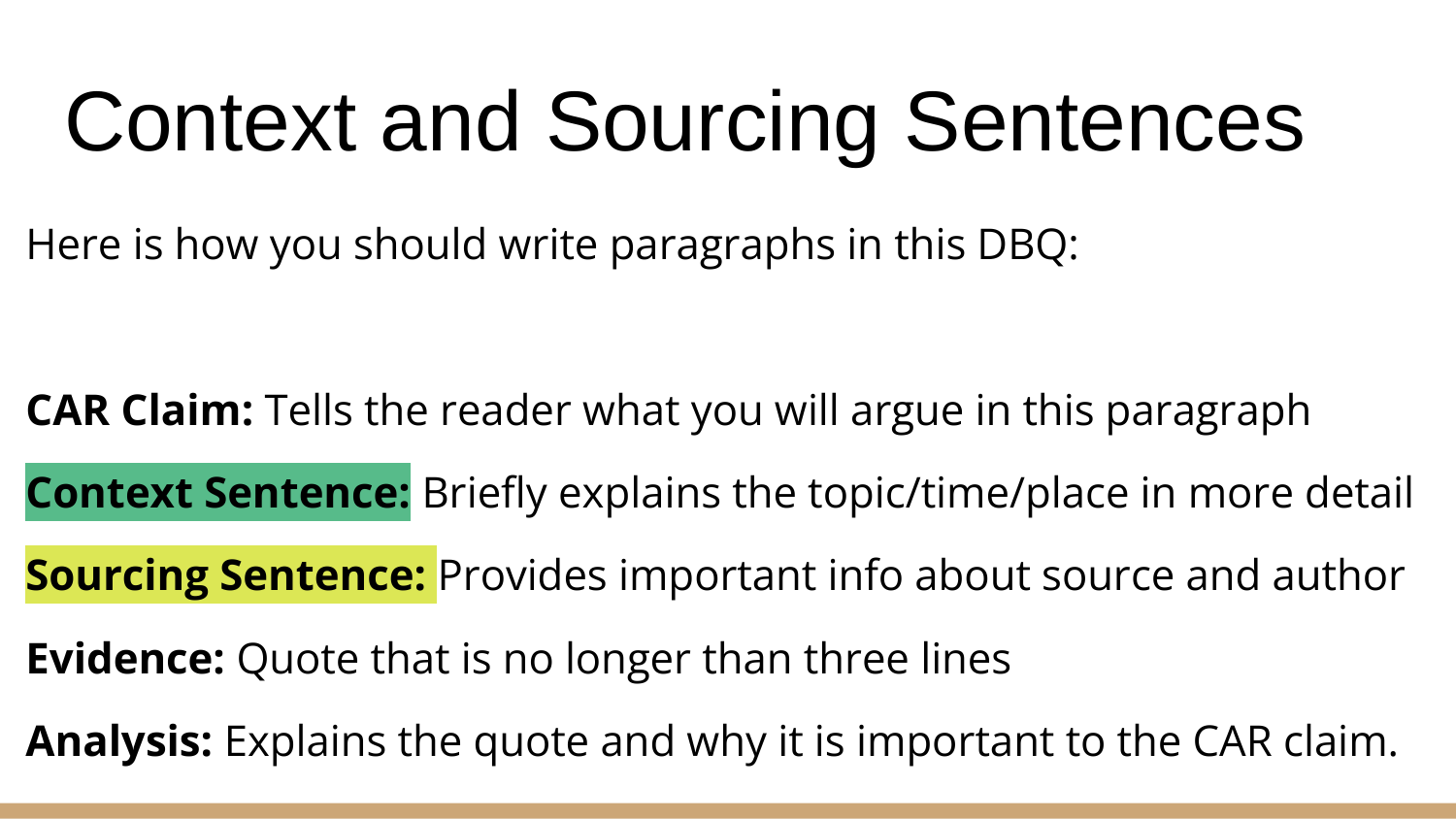

# Context and Sourcing Sentences
Here is how you should write paragraphs in this DBQ:

CAR Claim: Tells the reader what you will argue in this paragraph
Context Sentence: Briefly explains the topic/time/place in more detail
Sourcing Sentence: Provides important info about source and author
Evidence: Quote that is no longer than three lines
Analysis: Explains the quote and why it is important to the CAR claim.